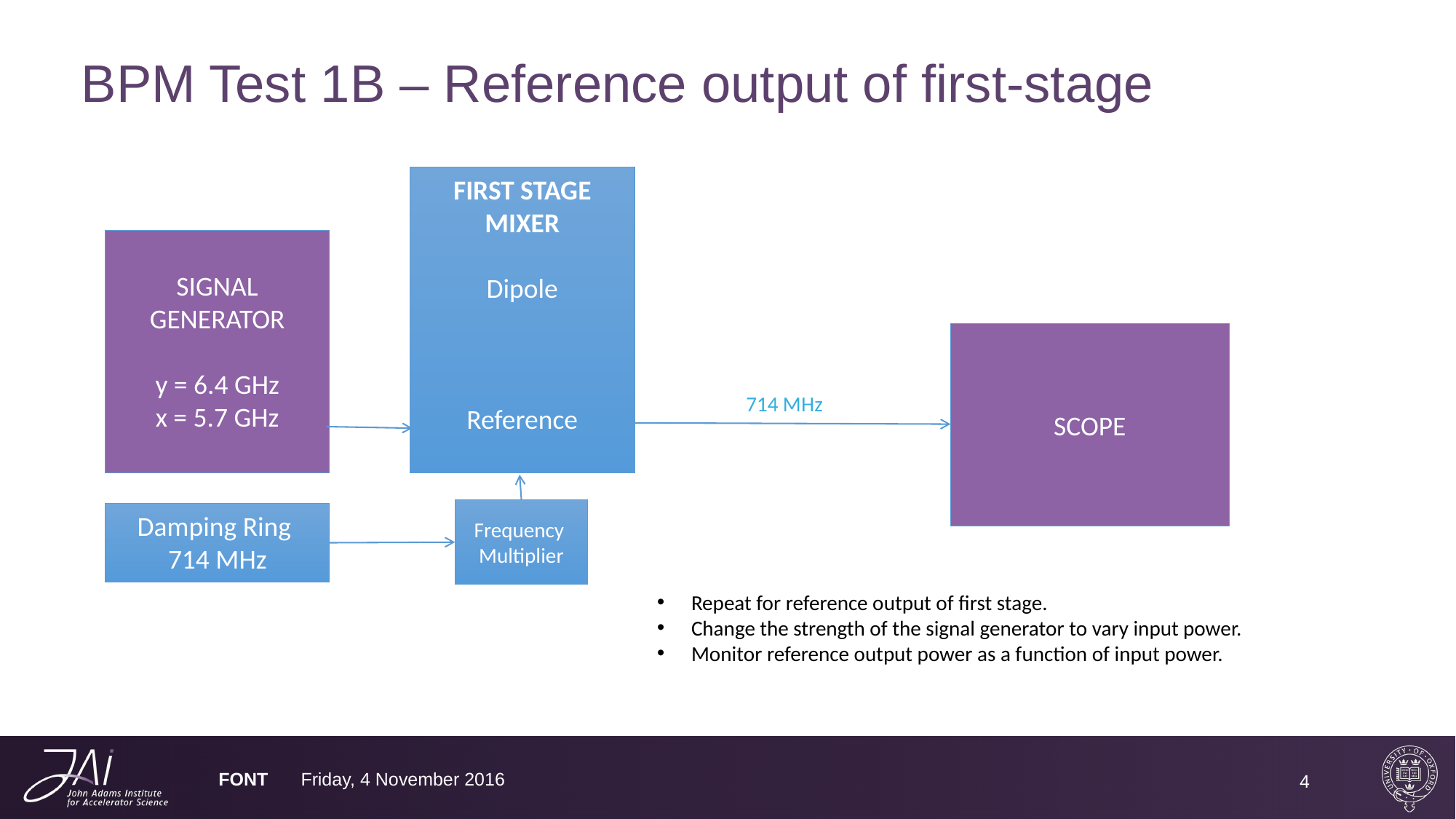

# BPM Test 1B – Reference output of first-stage
FIRST STAGE MIXER
Dipole

Reference
SIGNAL GENERATOR
y = 6.4 GHz
x = 5.7 GHz
SCOPE
714 MHz
Frequency
Multiplier
Damping Ring
714 MHz
Repeat for reference output of first stage.
Change the strength of the signal generator to vary input power.
Monitor reference output power as a function of input power.
FONT
Friday, 4 November 2016
4